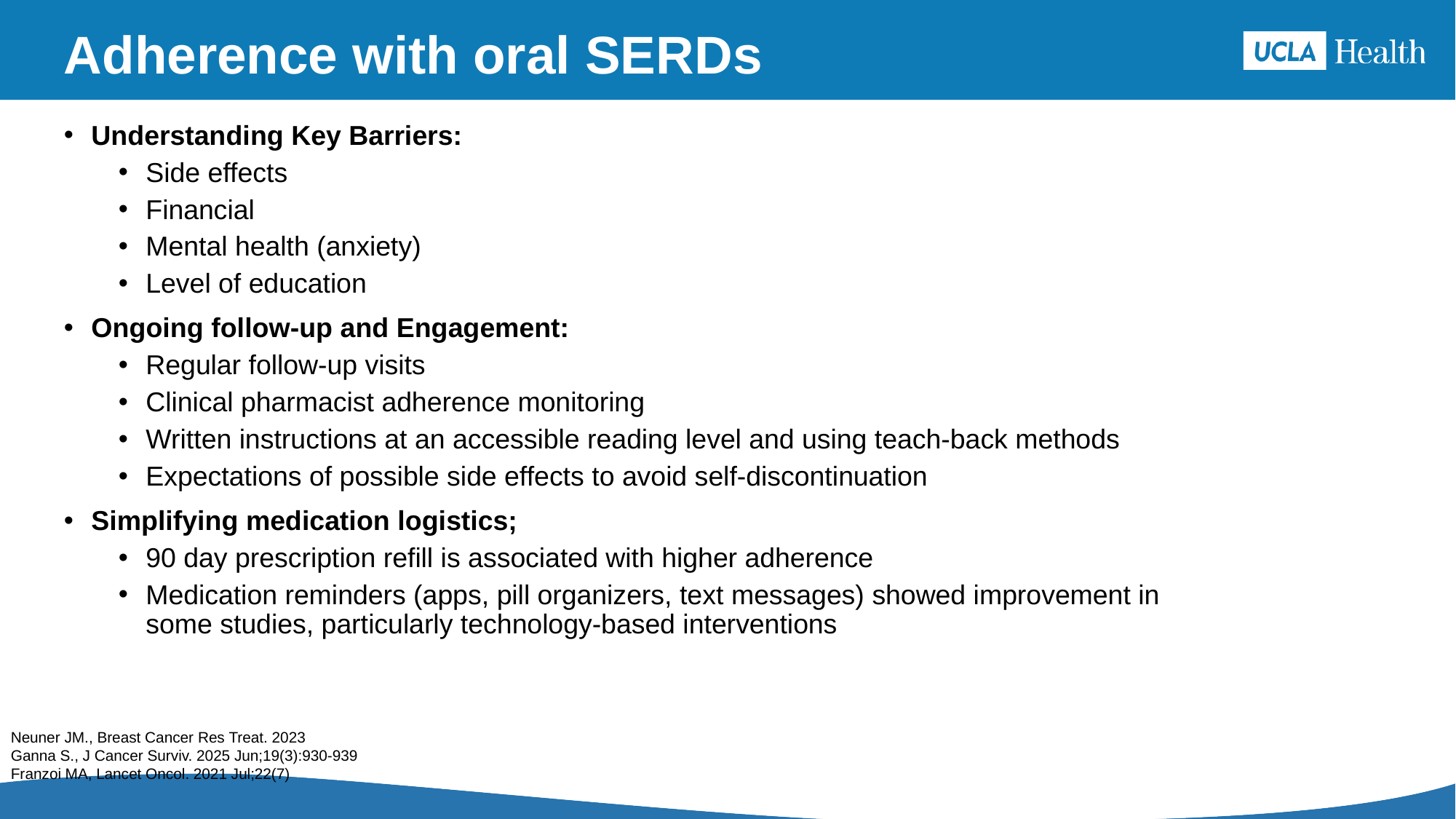

# Adherence with oral SERDs
Understanding Key Barriers:
Side effects
Financial
Mental health (anxiety)
Level of education
Ongoing follow-up and Engagement:
Regular follow-up visits
Clinical pharmacist adherence monitoring
Written instructions at an accessible reading level and using teach-back methods
Expectations of possible side effects to avoid self-discontinuation
Simplifying medication logistics;
90 day prescription refill is associated with higher adherence
Medication reminders (apps, pill organizers, text messages) showed improvement in some studies, particularly technology-based interventions
Neuner JM., Breast Cancer Res Treat. 2023
Ganna S., J Cancer Surviv. 2025 Jun;19(3):930-939
Franzoi MA, Lancet Oncol. 2021 Jul;22(7)